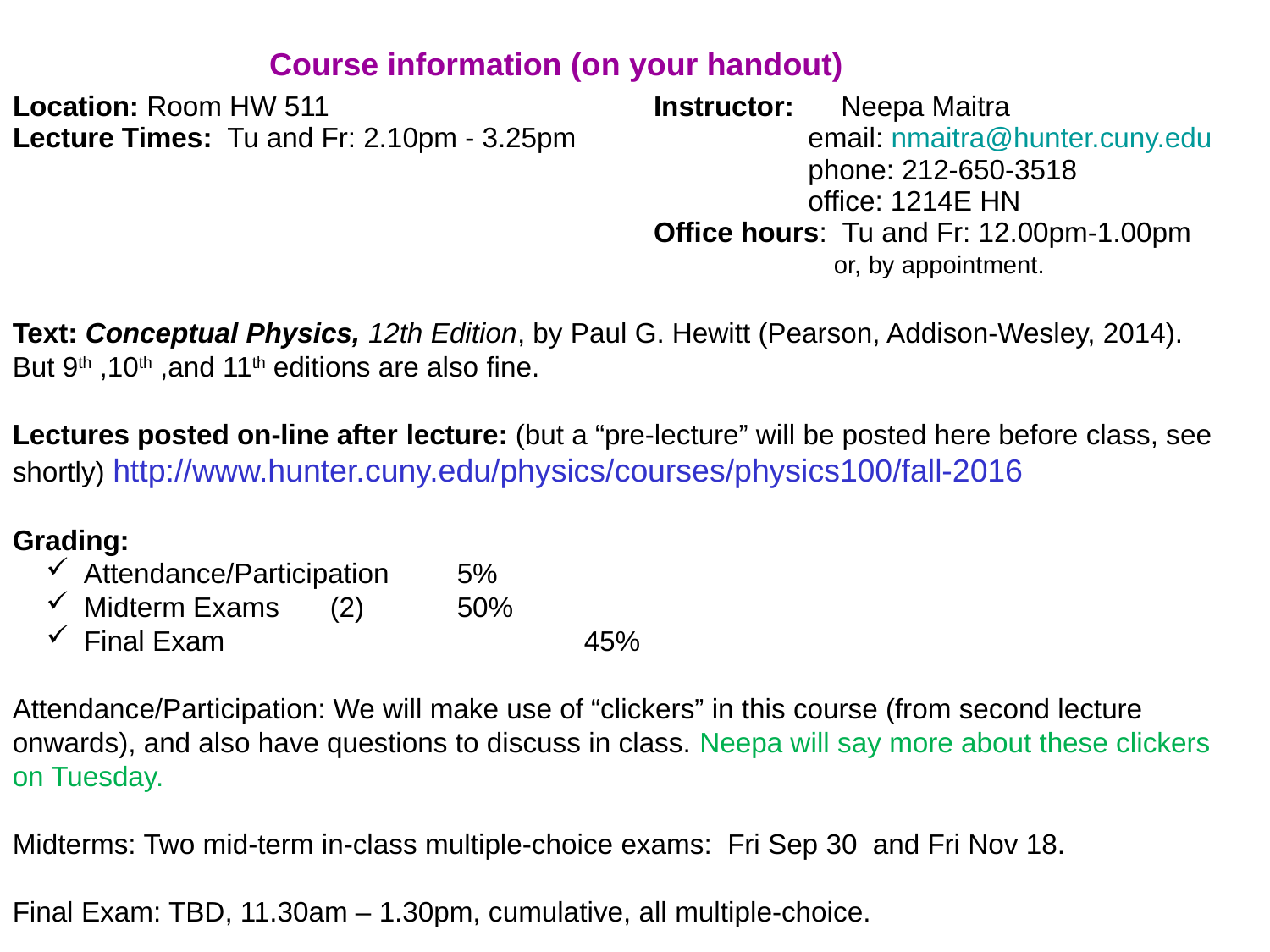

# Course information (on your handout)
| Location: Room HW 511 Lecture Times:  Tu and Fr: 2.10pm - 3.25pm | Instructor: Neepa Maitra                        email: nmaitra@hunter.cuny.edu                       phone: 212-650-3518                       office: 1214E HN Office hours: Tu and Fr: 12.00pm-1.00pm or, by appointment. |
| --- | --- |
Text: Conceptual Physics, 12th Edition, by Paul G. Hewitt (Pearson, Addison-Wesley, 2014). But 9th ,10th ,and 11th editions are also fine.

Lectures posted on-line after lecture: (but a “pre-lecture” will be posted here before class, see shortly) http://www.hunter.cuny.edu/physics/courses/physics100/fall-2016

Grading:
 Attendance/Participation	5%
 Midterm Exams	(2)	50%
 Final Exam			45%

Attendance/Participation: We will make use of “clickers” in this course (from second lecture onwards), and also have questions to discuss in class. Neepa will say more about these clickers on Tuesday.

Midterms: Two mid-term in-class multiple-choice exams:  Fri Sep 30  and Fri Nov 18.

Final Exam: TBD, 11.30am – 1.30pm, cumulative, all multiple-choice.